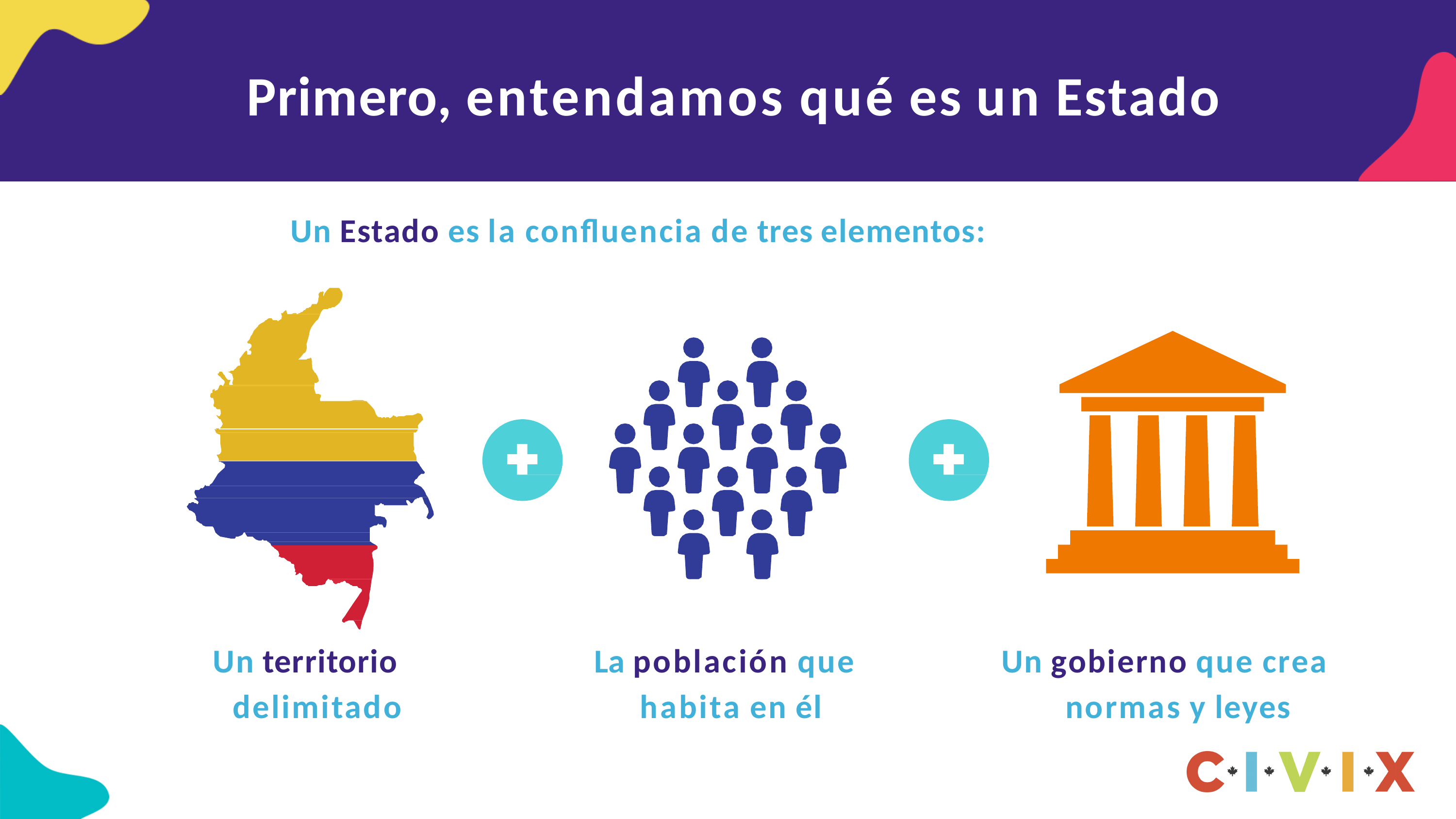

# Primero, entendamos qué es un Estado
Un Estado es la confluencia de tres elementos:

Un territorio  delimitado
La población que habita en él
Un gobierno que crea  normas y leyes